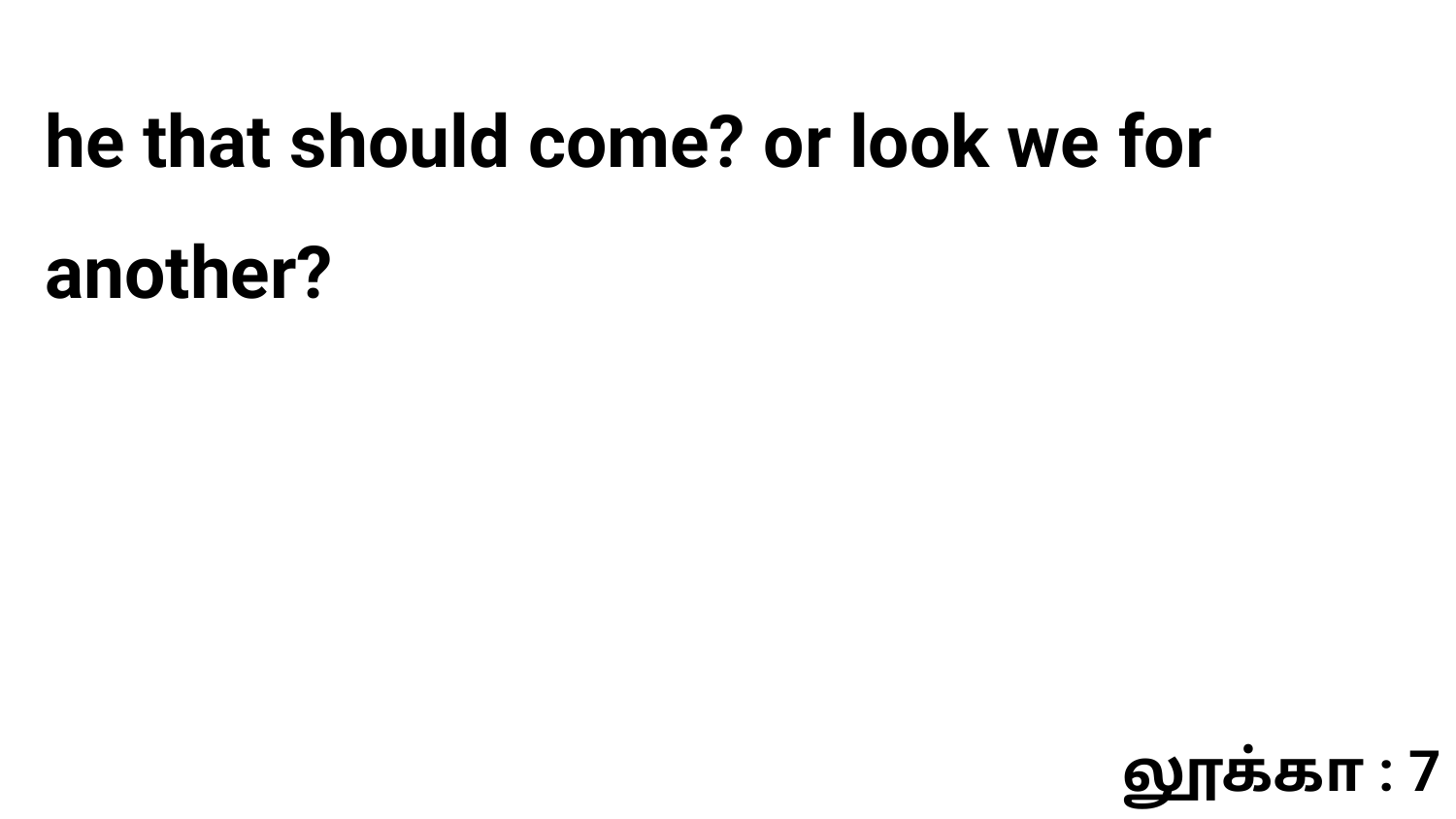

he that should come? or look we for another?
லூக்கா : 7